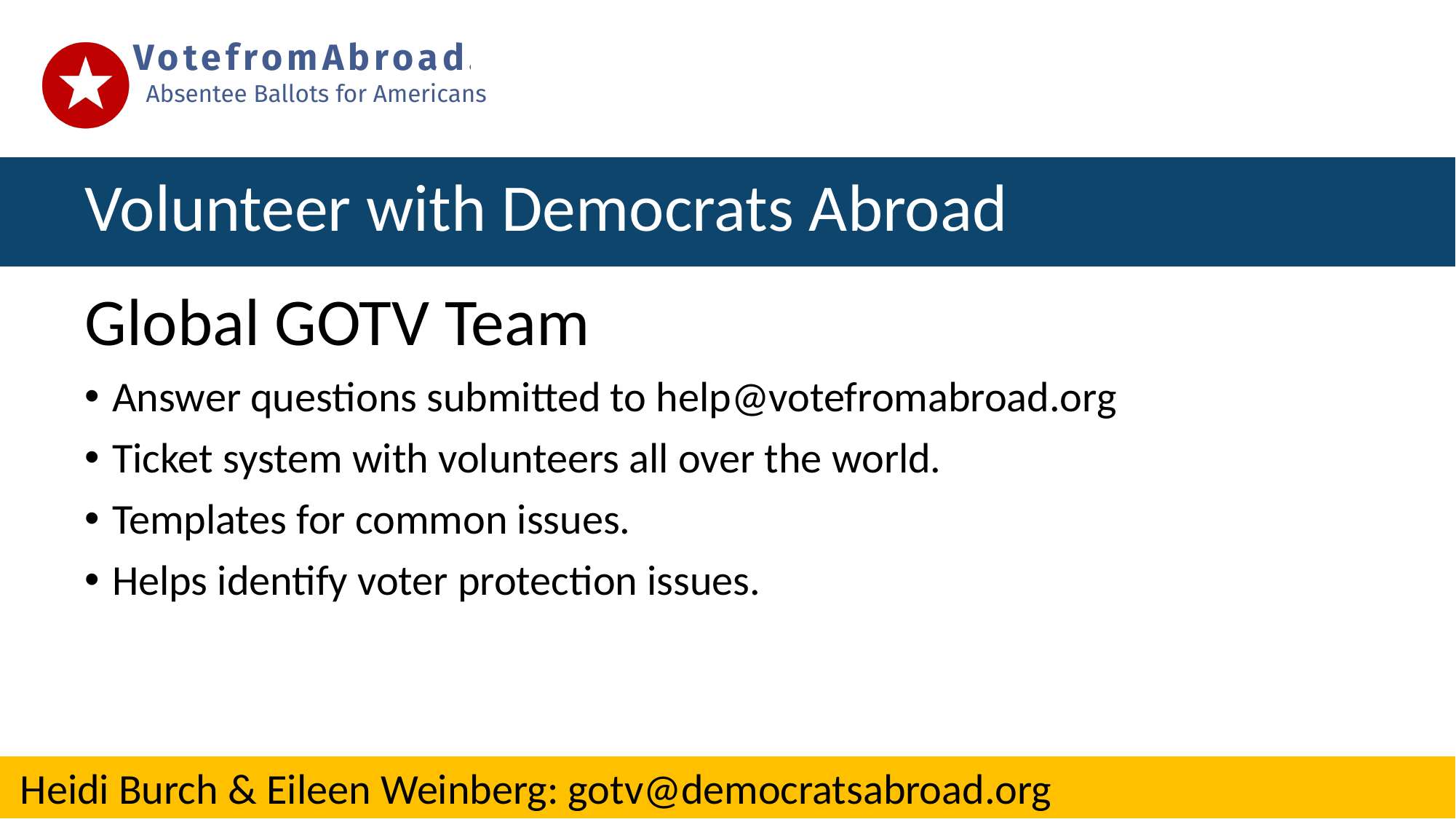

# Volunteer with Democrats Abroad
Global GOTV Team
Answer questions submitted to help@votefromabroad.org
Ticket system with volunteers all over the world.
Templates for common issues.
Helps identify voter protection issues.
 Heidi Burch & Eileen Weinberg: gotv@democratsabroad.org